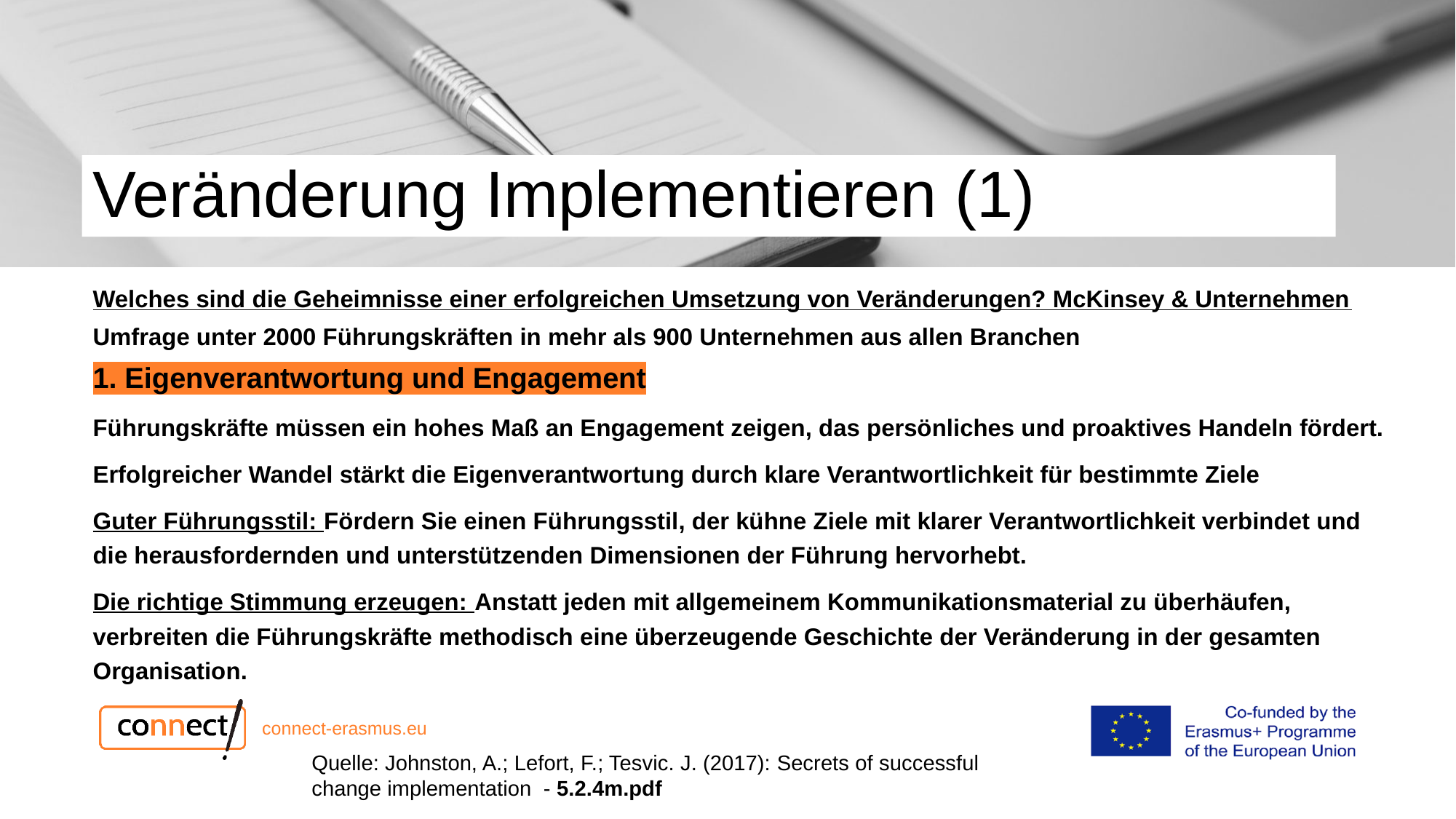

# Veränderung Implementieren (1)
Welches sind die Geheimnisse einer erfolgreichen Umsetzung von Veränderungen? McKinsey & Unternehmen
Umfrage unter 2000 Führungskräften in mehr als 900 Unternehmen aus allen Branchen
1. Eigenverantwortung und Engagement
Führungskräfte müssen ein hohes Maß an Engagement zeigen, das persönliches und proaktives Handeln fördert.
Erfolgreicher Wandel stärkt die Eigenverantwortung durch klare Verantwortlichkeit für bestimmte Ziele
Guter Führungsstil: Fördern Sie einen Führungsstil, der kühne Ziele mit klarer Verantwortlichkeit verbindet und die herausfordernden und unterstützenden Dimensionen der Führung hervorhebt.
Die richtige Stimmung erzeugen: Anstatt jeden mit allgemeinem Kommunikationsmaterial zu überhäufen, verbreiten die Führungskräfte methodisch eine überzeugende Geschichte der Veränderung in der gesamten Organisation.
connect-erasmus.eu
Quelle: Johnston, A.; Lefort, F.; Tesvic. J. (2017): Secrets of successful
change implementation  - 5.2.4m.pdf